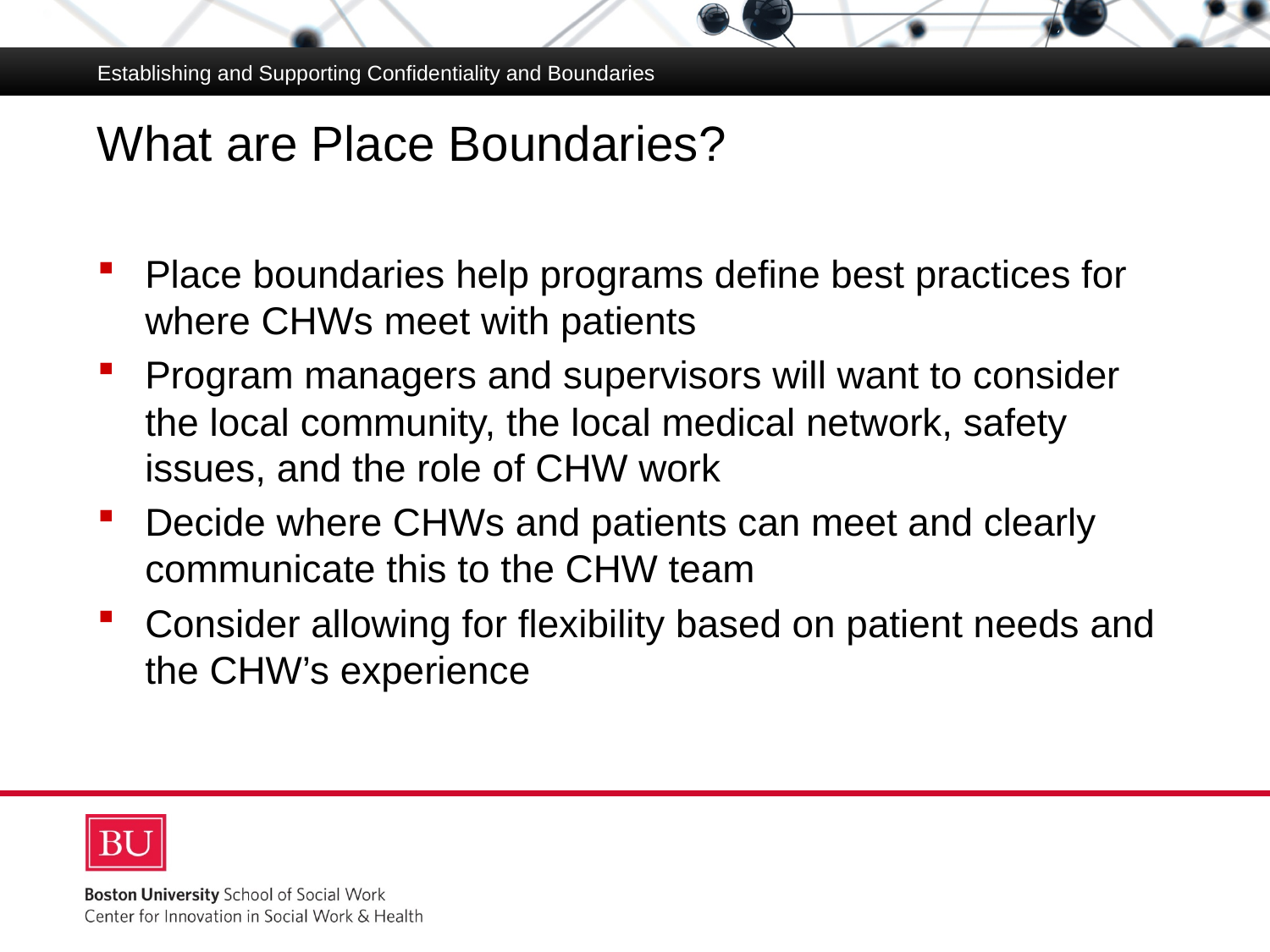

Establishing and Supporting Confidentiality and Boundaries
# What are Place Boundaries?
Place boundaries help programs define best practices for where CHWs meet with patients
Program managers and supervisors will want to consider the local community, the local medical network, safety issues, and the role of CHW work
Decide where CHWs and patients can meet and clearly communicate this to the CHW team
Consider allowing for flexibility based on patient needs and the CHW’s experience